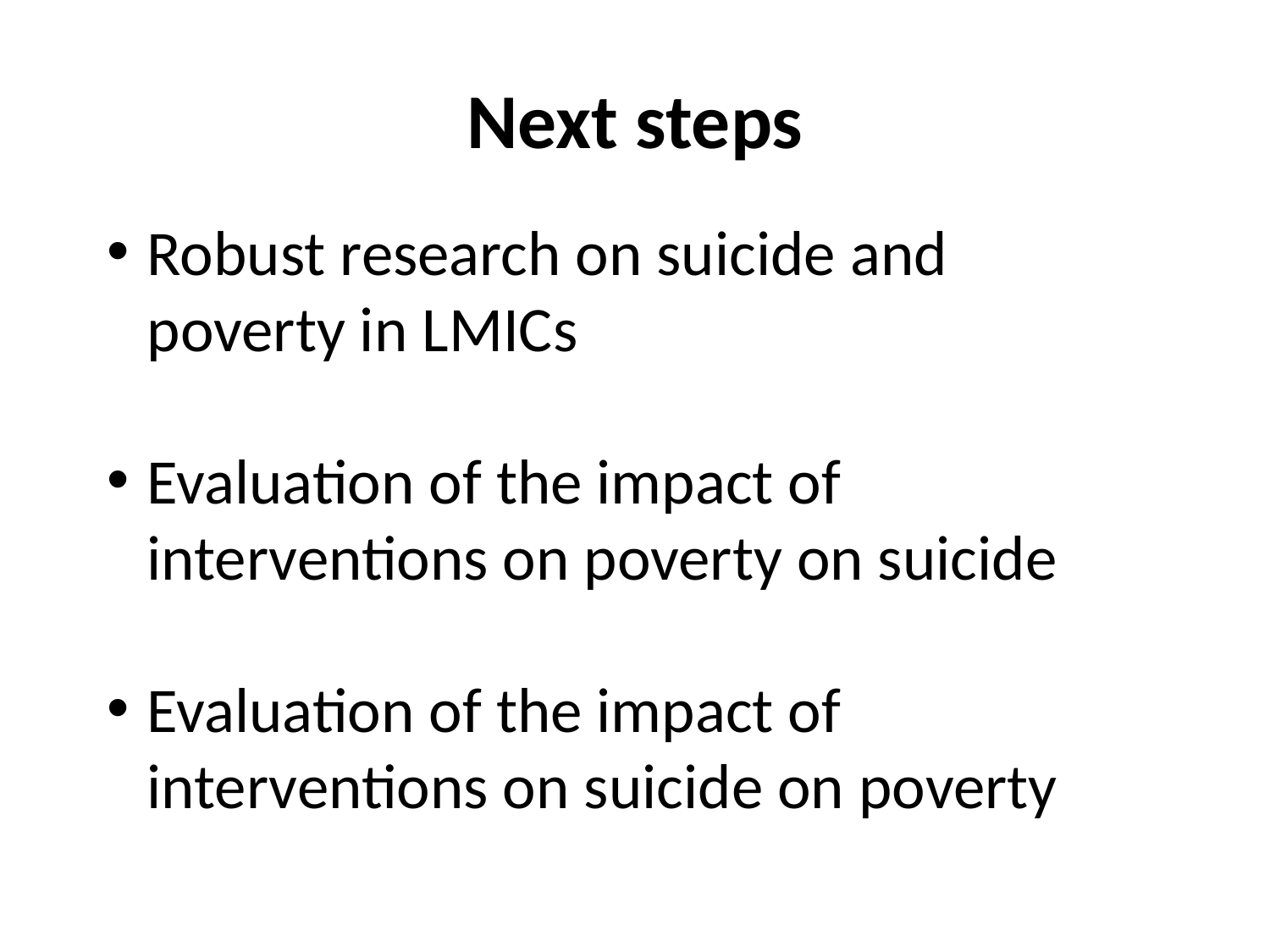

# Next steps
Robust research on suicide and poverty in LMICs

Evaluation of the impact of interventions on poverty on suicide

Evaluation of the impact of interventions on suicide on poverty